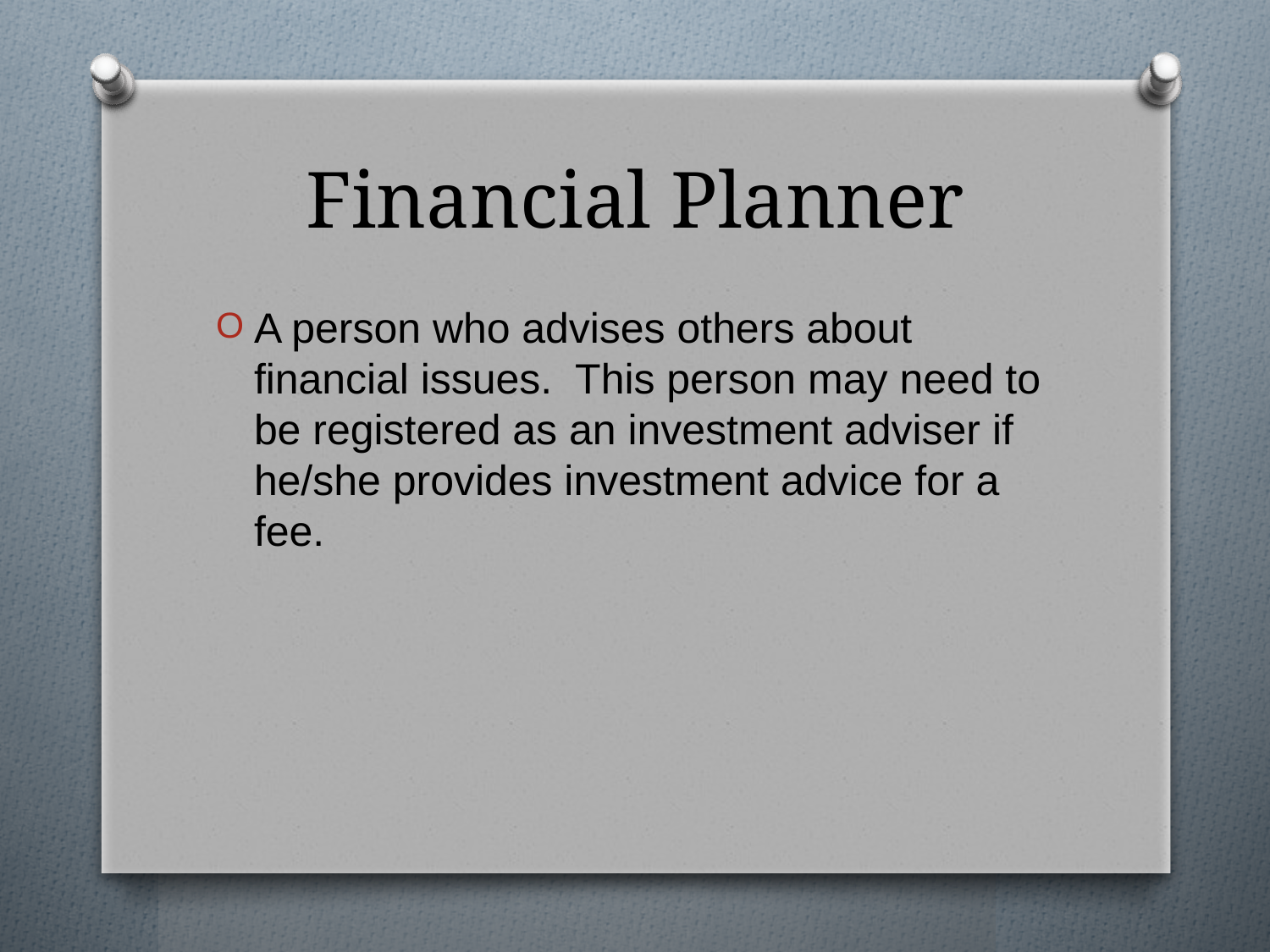

# Financial Planner
A person who advises others about financial issues.  This person may need to be registered as an investment adviser if he/she provides investment advice for a fee.